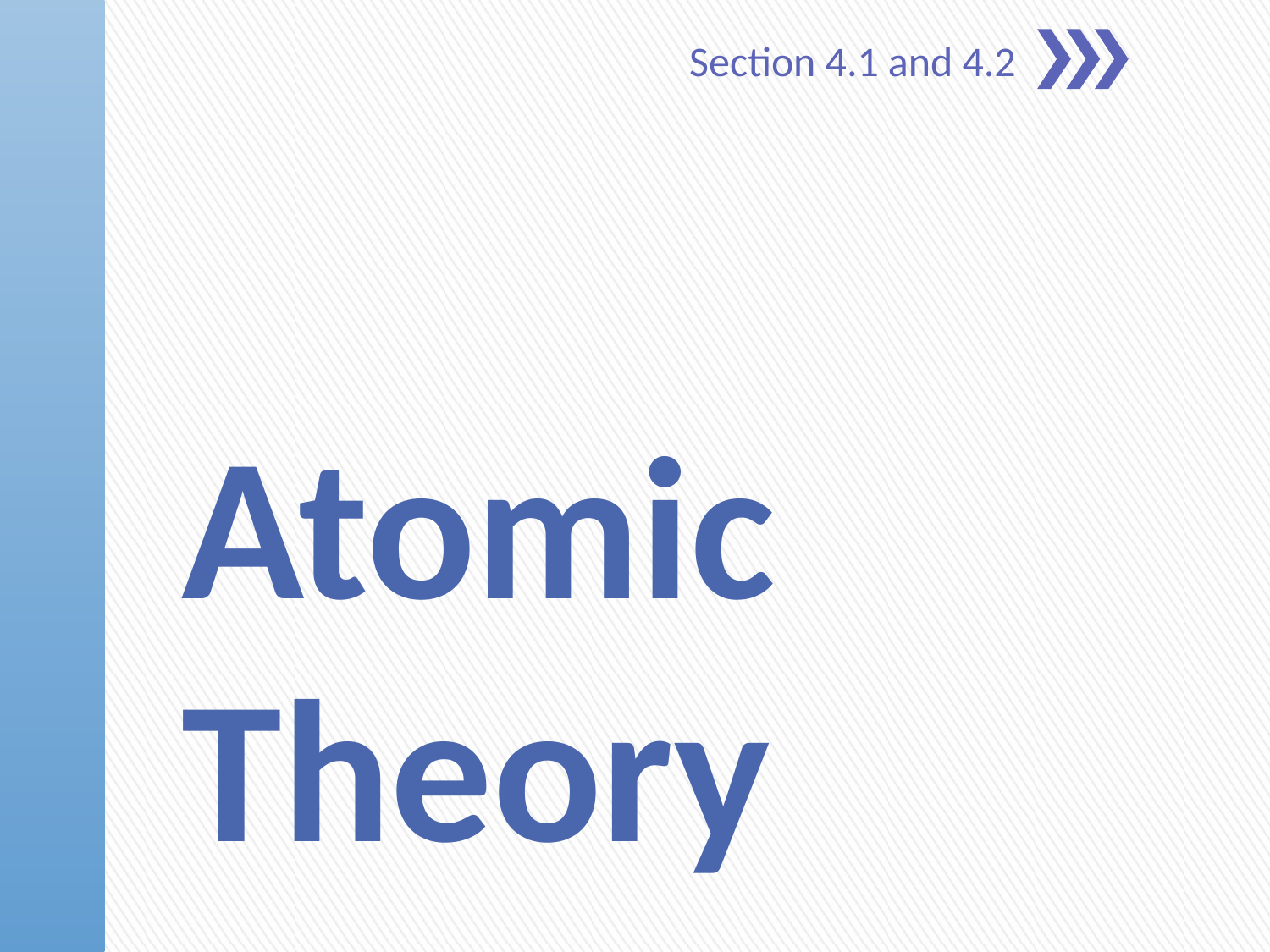

Section 4.1 and 4.2
# Atomic Theory